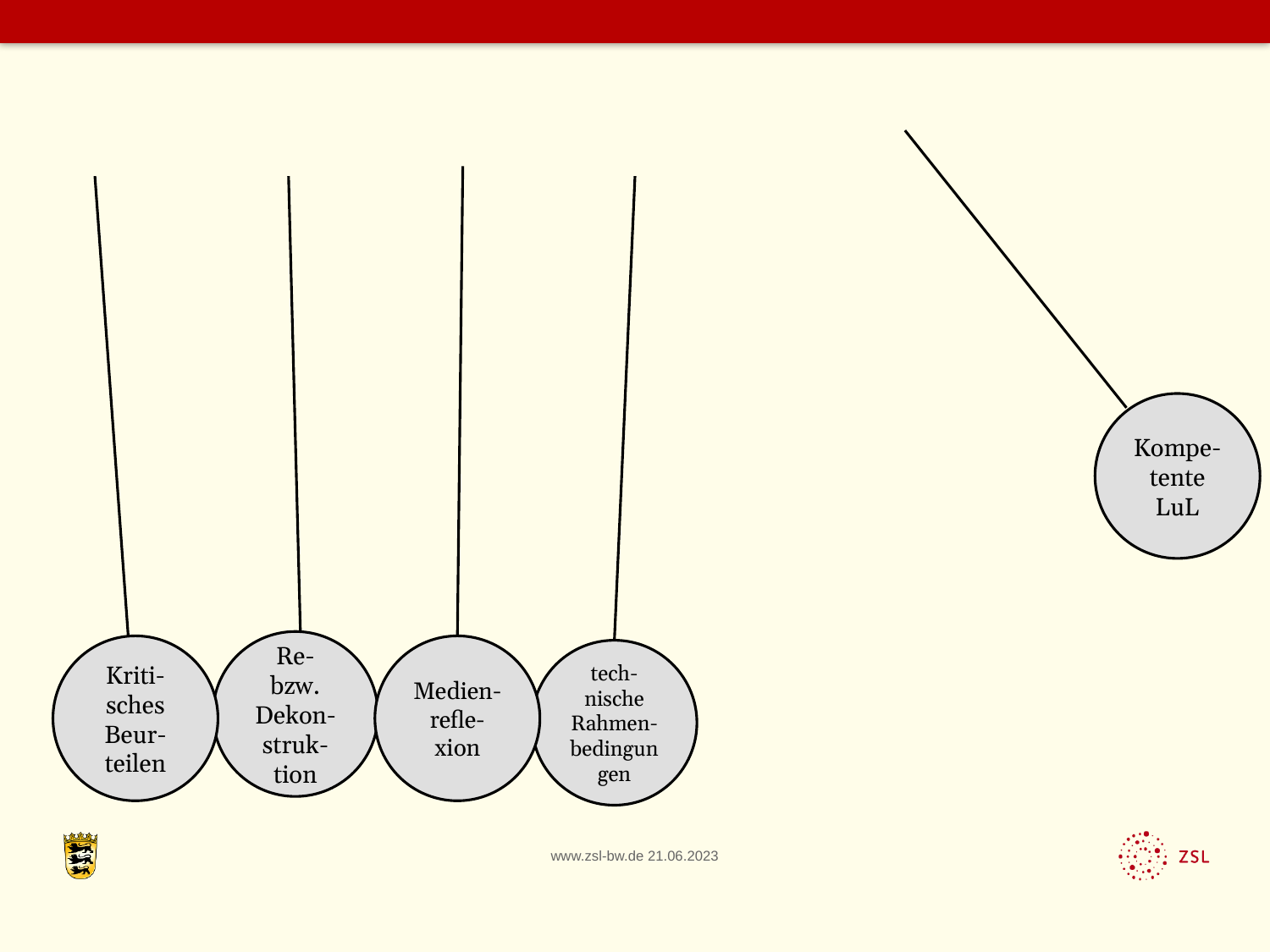

Kompe-tente LuL
Re- bzw. Dekon-struk-tion
Kriti-sches Beur-teilen
Medien-
refle-xion
tech-nische Rahmen-bedingungen